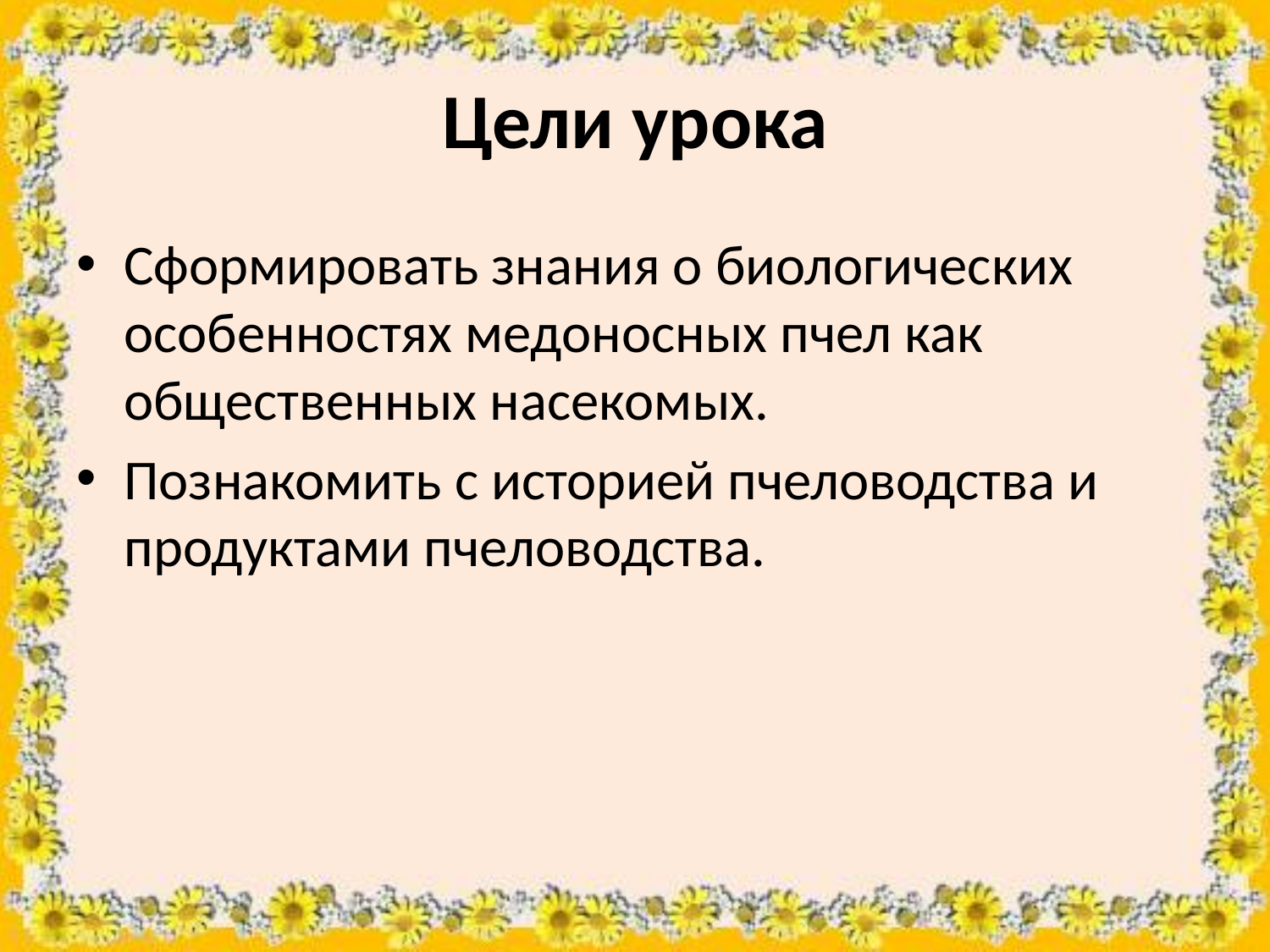

# Цели урока
Сформировать знания о биологических особенностях медоносных пчел как общественных насекомых.
Познакомить с историей пчеловодства и  продуктами пчеловодства.